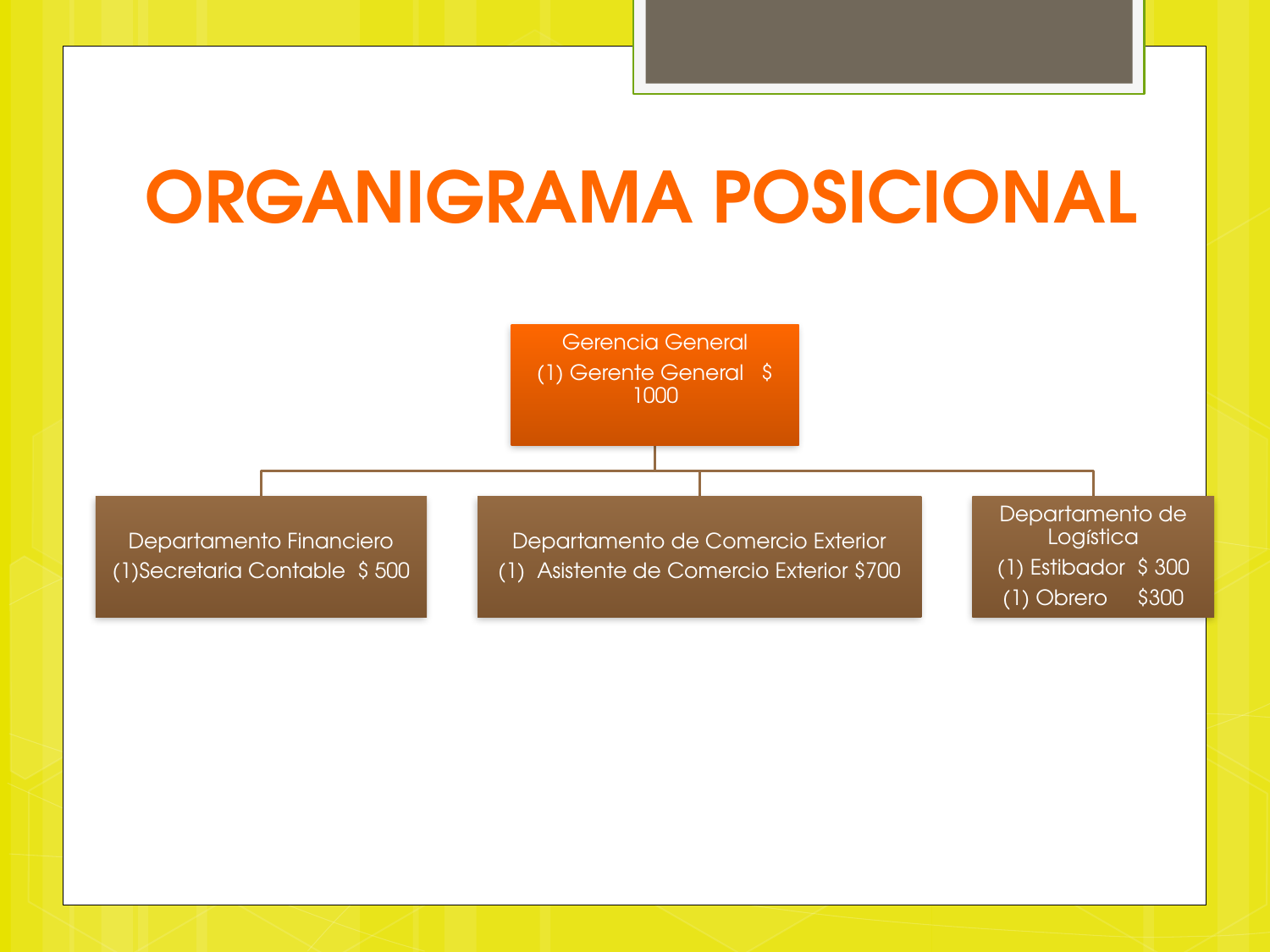

ORGANIGRAMA POSICIONAL
Gerencia General
(1) Gerente General   $ 1000

Departamento Financiero
(1)Secretaria Contable  $ 500
Departamento de Comercio Exterior
(1)  Asistente de Comercio Exterior $700
Departamento de Logística
(1) Estibador  $ 300
(1) Obrero     $300